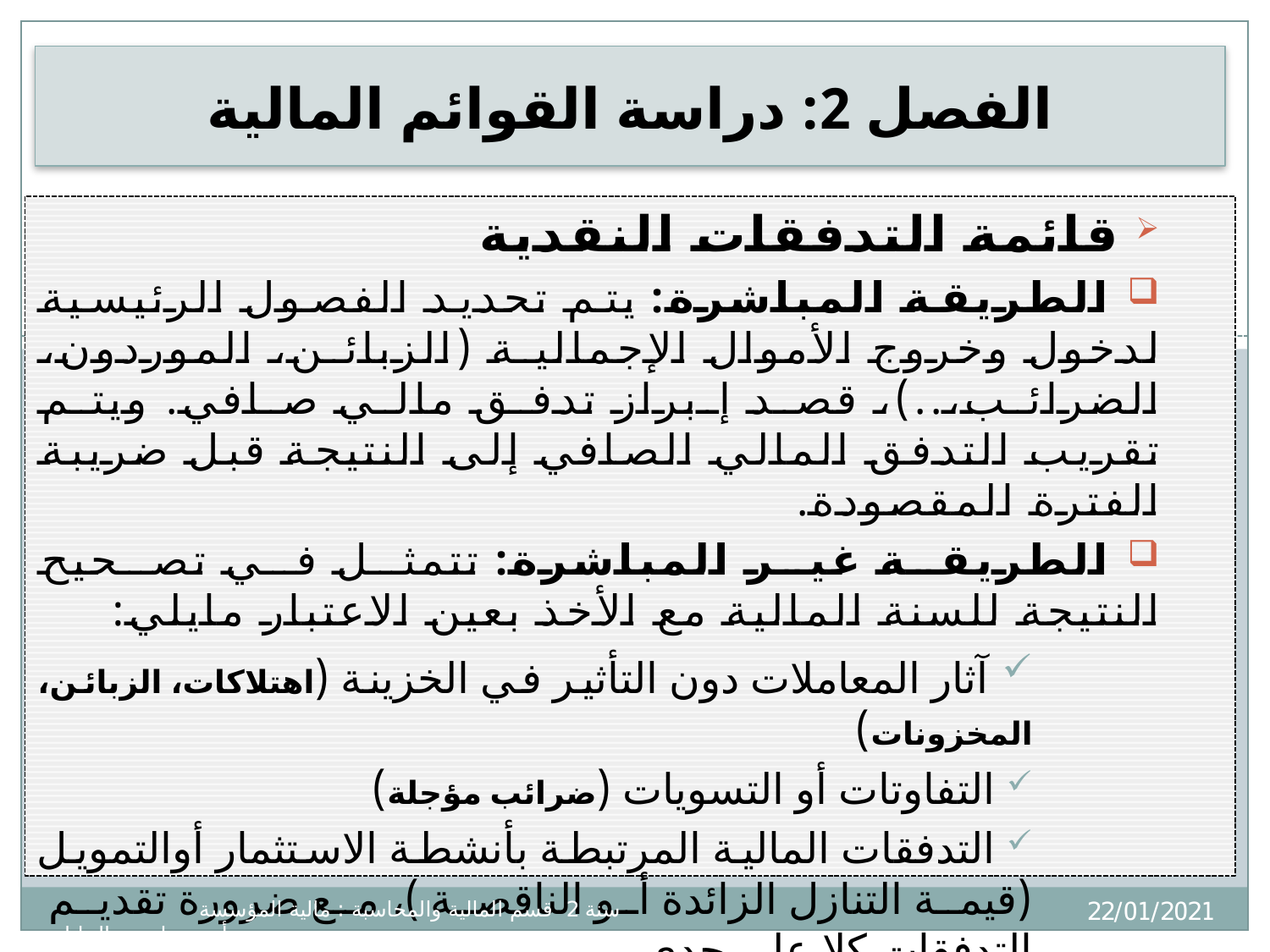

# الفصل 2: دراسة القوائم المالية
 	قائمة التدفقات النقدية
 الطريقة المباشرة: يتم تحديد الفصول الرئيسية لدخول وخروج الأموال الإجمالية (الزبائن، الموردون، الضرائب،..)، قصد إبراز تدفق مالي صافي. ويتم تقريب التدفق المالي الصافي إلى النتيجة قبل ضريبة الفترة المقصودة.
 الطريقة غير المباشرة: تتمثل في تصحيح النتيجة للسنة المالية مع الأخذ بعين الاعتبار مايلي:
 آثار المعاملات دون التأثير في الخزينة (اهتلاكات، الزبائن، المخزونات)
 التفاوتات أو التسويات (ضرائب مؤجلة)
 التدفقات المالية المرتبطة بأنشطة الاستثمار أوالتمويل (قيمة التنازل الزائدة أو الناقصة )، مع ضرورة تقديم  التدفقات كلا على حدى.
12
22/01/2021
سنة 2  قسم المالية والمحاسبة : مالية المؤسسة                       أ. د بوداح عبدالجليل